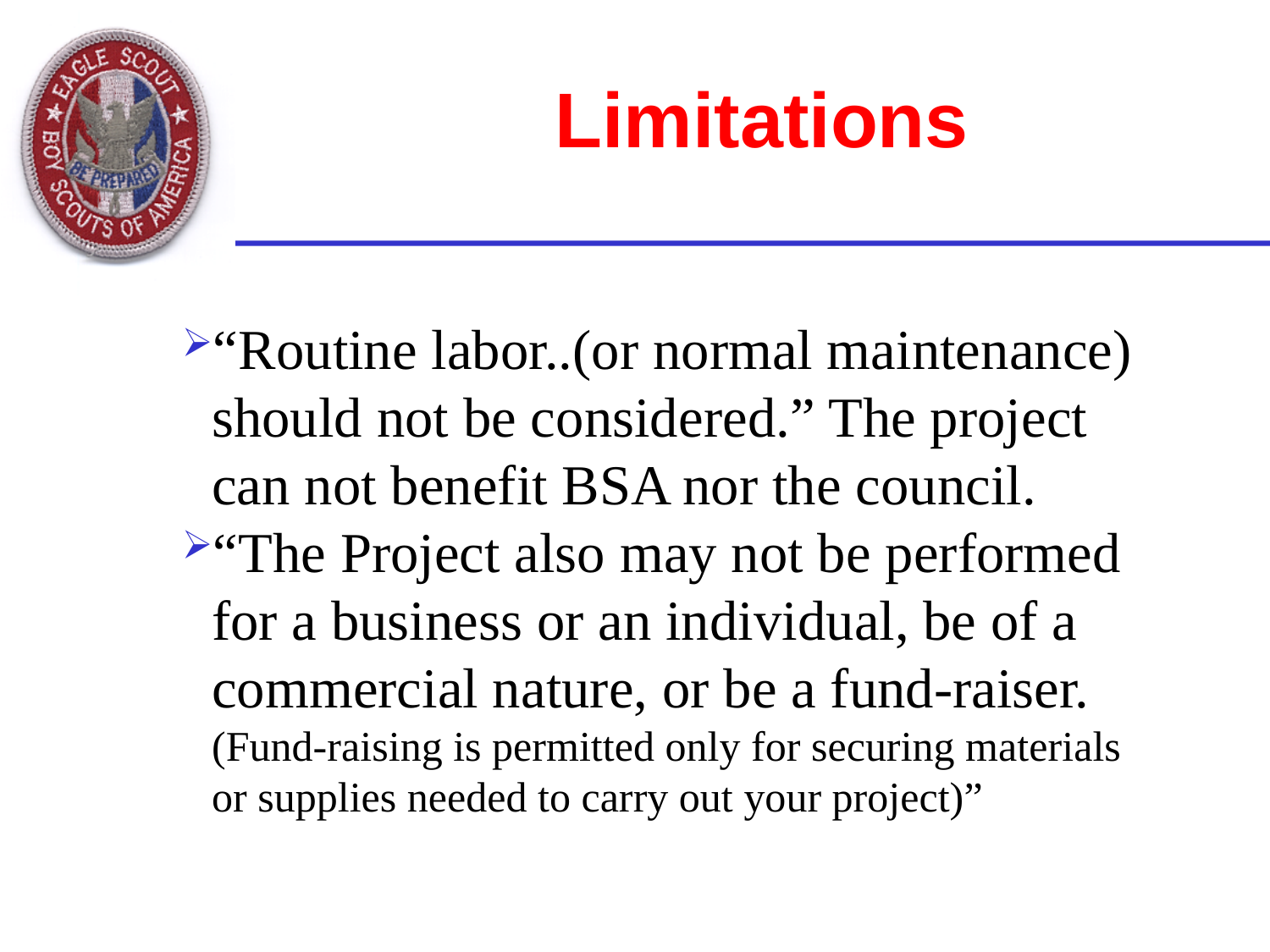

# Limitations
“Routine labor..(or normal maintenance) should not be considered.” The project can not benefit BSA nor the council.
“The Project also may not be performed for a business or an individual, be of a commercial nature, or be a fund-raiser. (Fund-raising is permitted only for securing materials or supplies needed to carry out your project)”